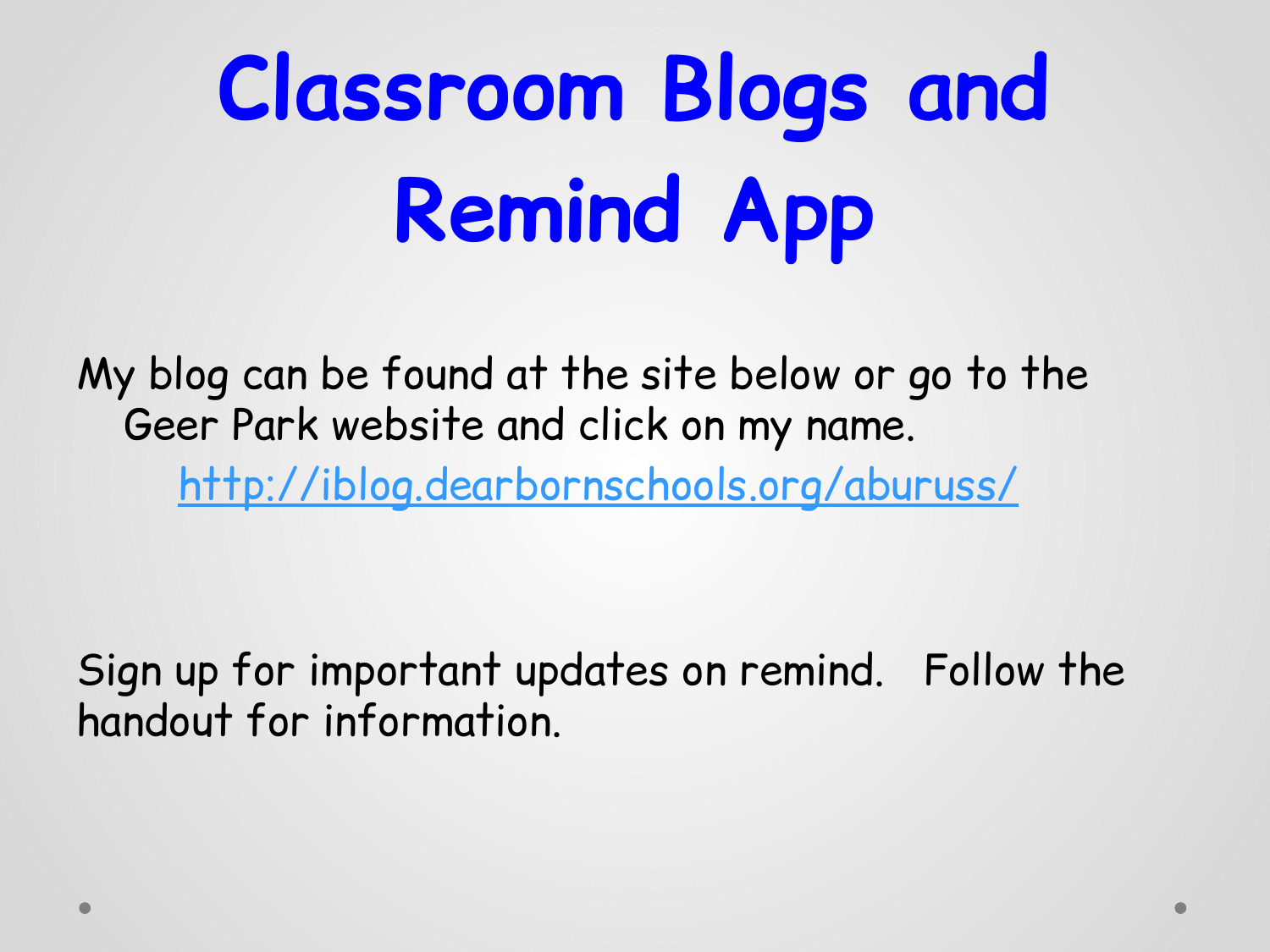

# Classroom Blogs and Remind App

My blog can be found at the site below or go to the Geer Park website and click on my name.
        http://iblog.dearbornschools.org/aburuss/

Sign up for important updates on remind.   Follow the handout for information.